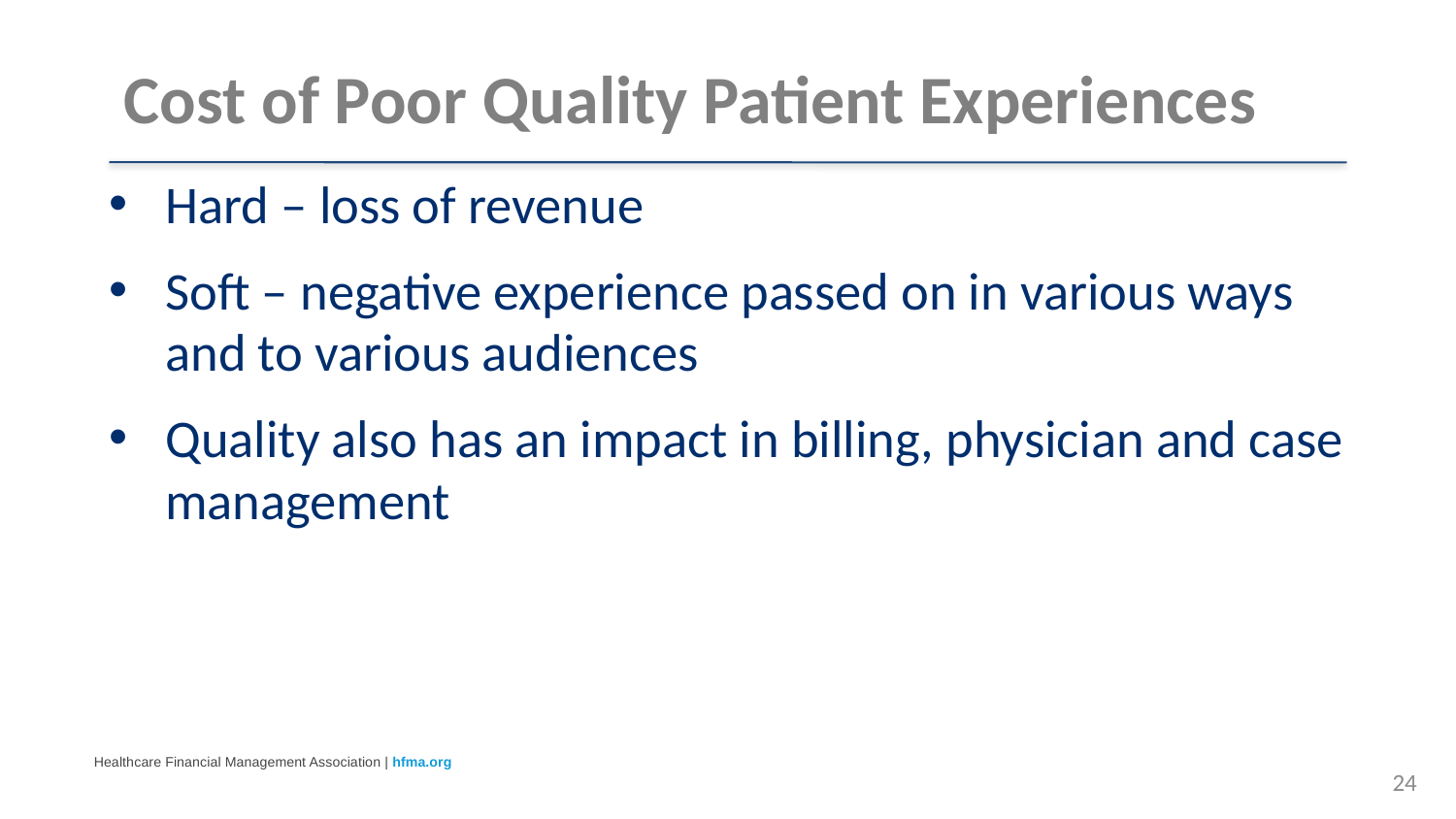

# Cost of Poor Quality Patient Experiences
Hard – loss of revenue
Soft – negative experience passed on in various ways and to various audiences
Quality also has an impact in billing, physician and case management
24